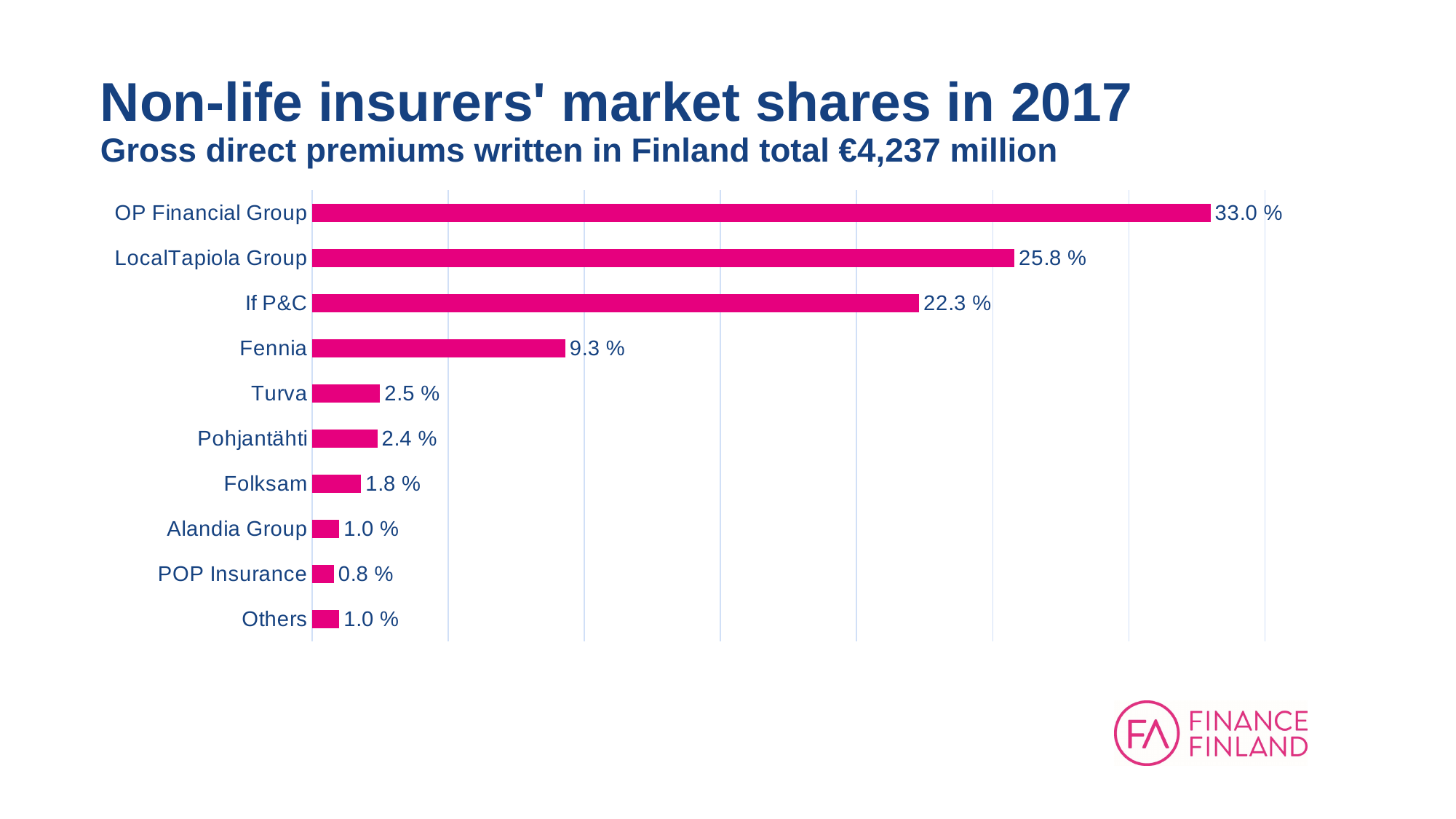

# Non-life insurers' market shares in 2017 Gross direct premiums written in Finland total €4,237 million

### Chart

| Category | Sarake2 |
|---|---|
| OP Financial Group | 0.33 |
| LocalTapiola Group | 0.258 |
| If P&C | 0.223 |
| Fennia | 0.093 |
| Turva | 0.025 |
| Pohjantähti | 0.024 |
| Folksam | 0.018 |
| Alandia Group | 0.01 |
| POP Insurance | 0.008 |
| Others | 0.01 |